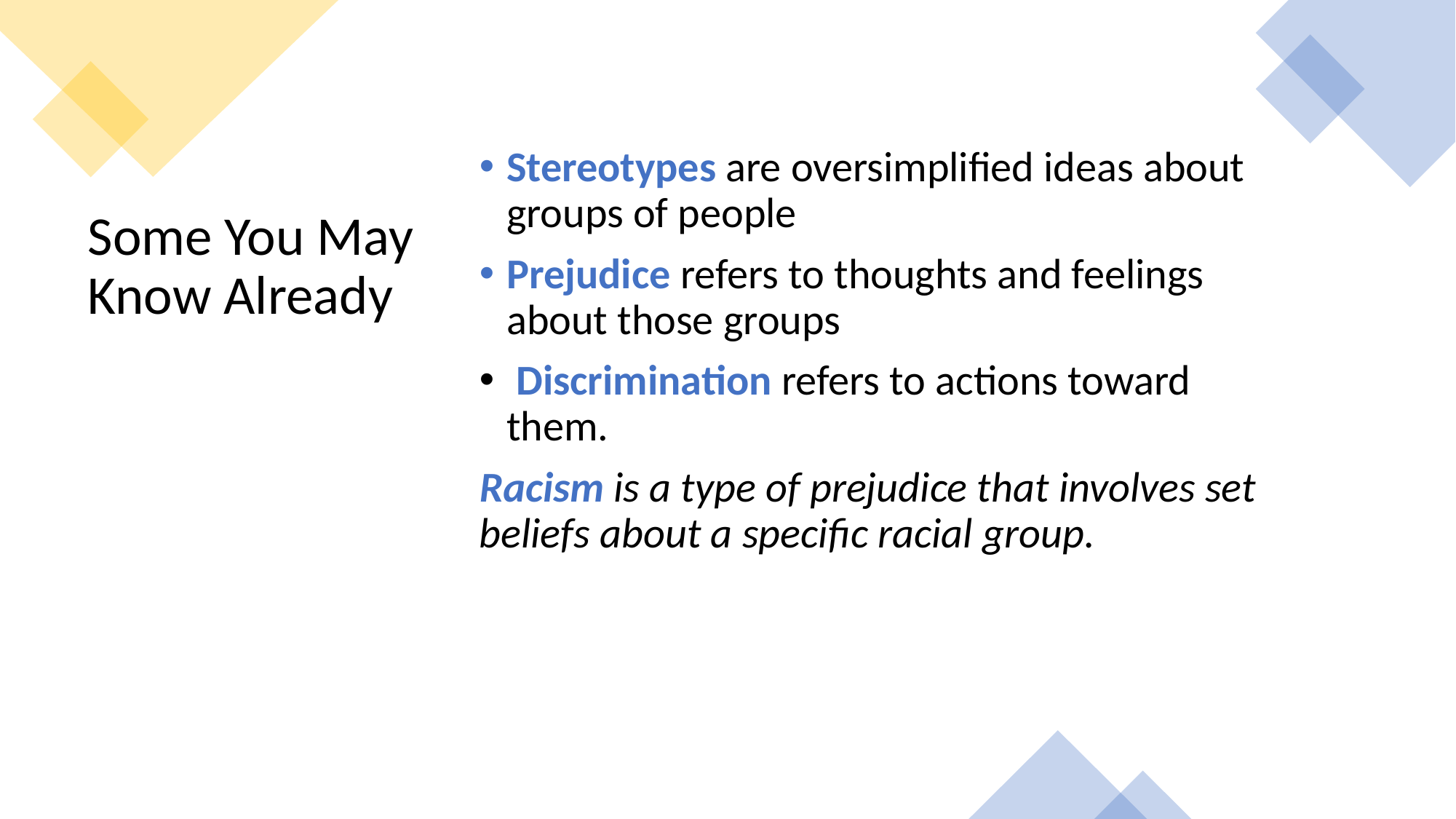

Stereotypes are oversimplified ideas about groups of people
Prejudice refers to thoughts and feelings about those groups
 Discrimination refers to actions toward them.
Racism is a type of prejudice that involves set beliefs about a specific racial group.
# Some You May Know Already